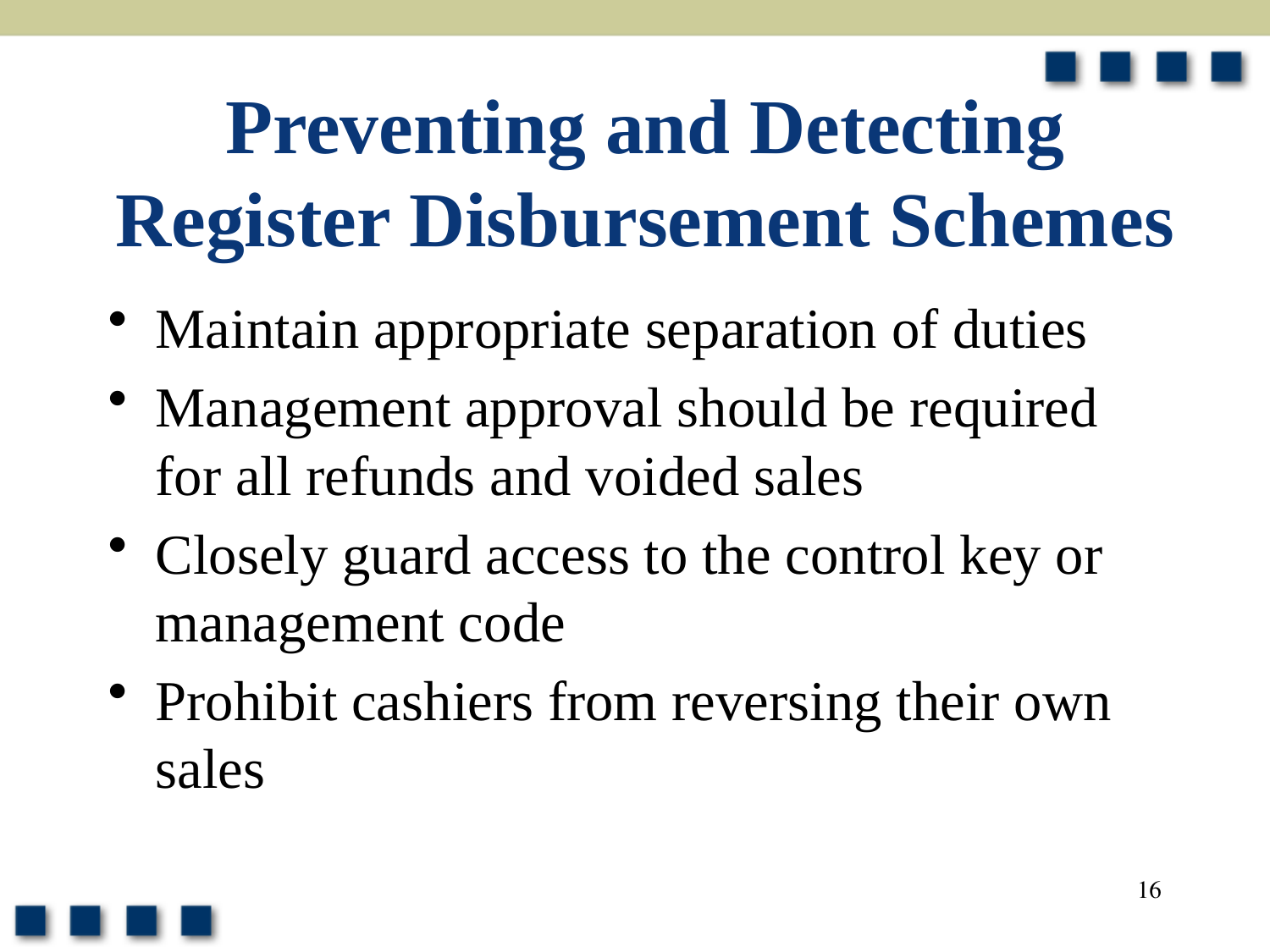

# Preventing and Detecting Register Disbursement Schemes
Maintain appropriate separation of duties
Management approval should be required for all refunds and voided sales
Closely guard access to the control key or management code
Prohibit cashiers from reversing their own sales
16